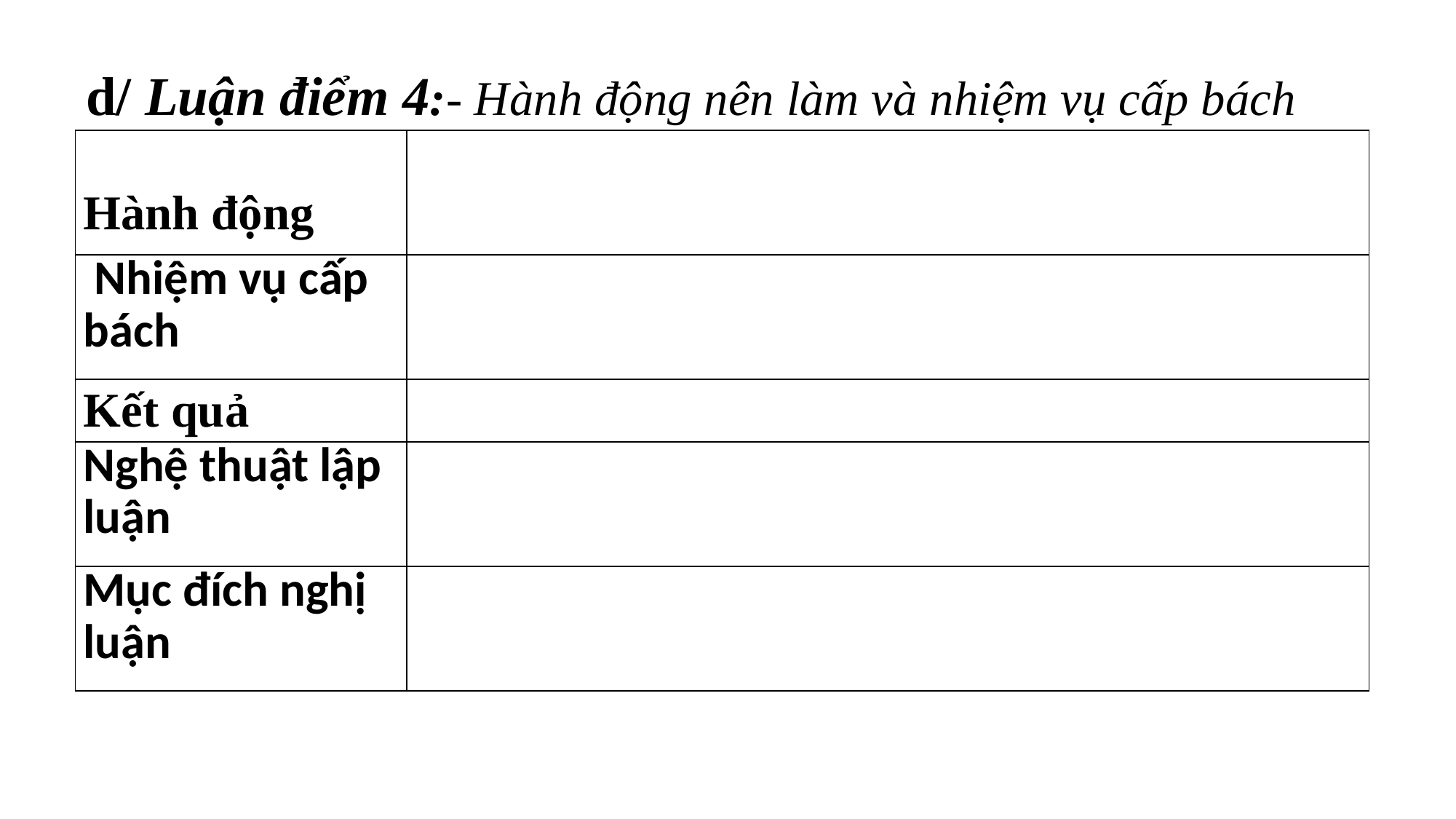

d/ Luận điểm 4:- Hành động nên làm và nhiệm vụ cấp bách
| Hành động |  |
| --- | --- |
| Nhiệm vụ cấp bách |  |
| Kết quả |  |
| Nghệ thuật lập luận |  |
| Mục đích nghị luận |  |